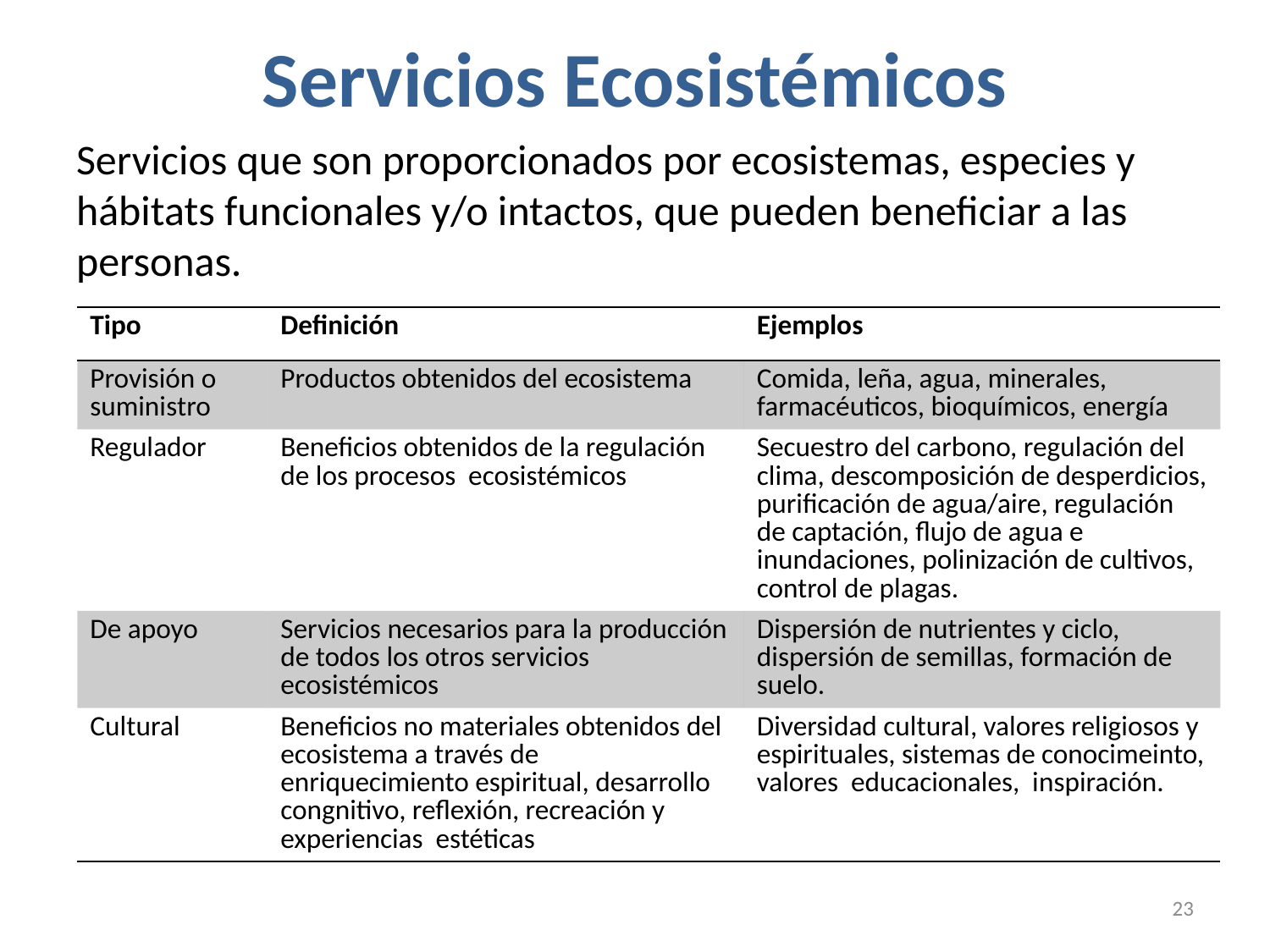

# Servicios Ecosistémicos
Servicios que son proporcionados por ecosistemas, especies y hábitats funcionales y/o intactos, que pueden beneficiar a las personas.

| Tipo | Definición | Ejemplos |
| --- | --- | --- |
| Provisión o suministro | Productos obtenidos del ecosistema | Comida, leña, agua, minerales, farmacéuticos, bioquímicos, energía |
| Regulador | Beneficios obtenidos de la regulación de los procesos ecosistémicos | Secuestro del carbono, regulación del clima, descomposición de desperdicios, purificación de agua/aire, regulación de captación, flujo de agua e inundaciones, polinización de cultivos, control de plagas. |
| De apoyo | Servicios necesarios para la producción de todos los otros servicios ecosistémicos | Dispersión de nutrientes y ciclo, dispersión de semillas, formación de suelo. |
| Cultural | Beneficios no materiales obtenidos del ecosistema a través de enriquecimiento espiritual, desarrollo congnitivo, reflexión, recreación y experiencias estéticas | Diversidad cultural, valores religiosos y espirituales, sistemas de conocimeinto, valores educacionales, inspiración. |
23